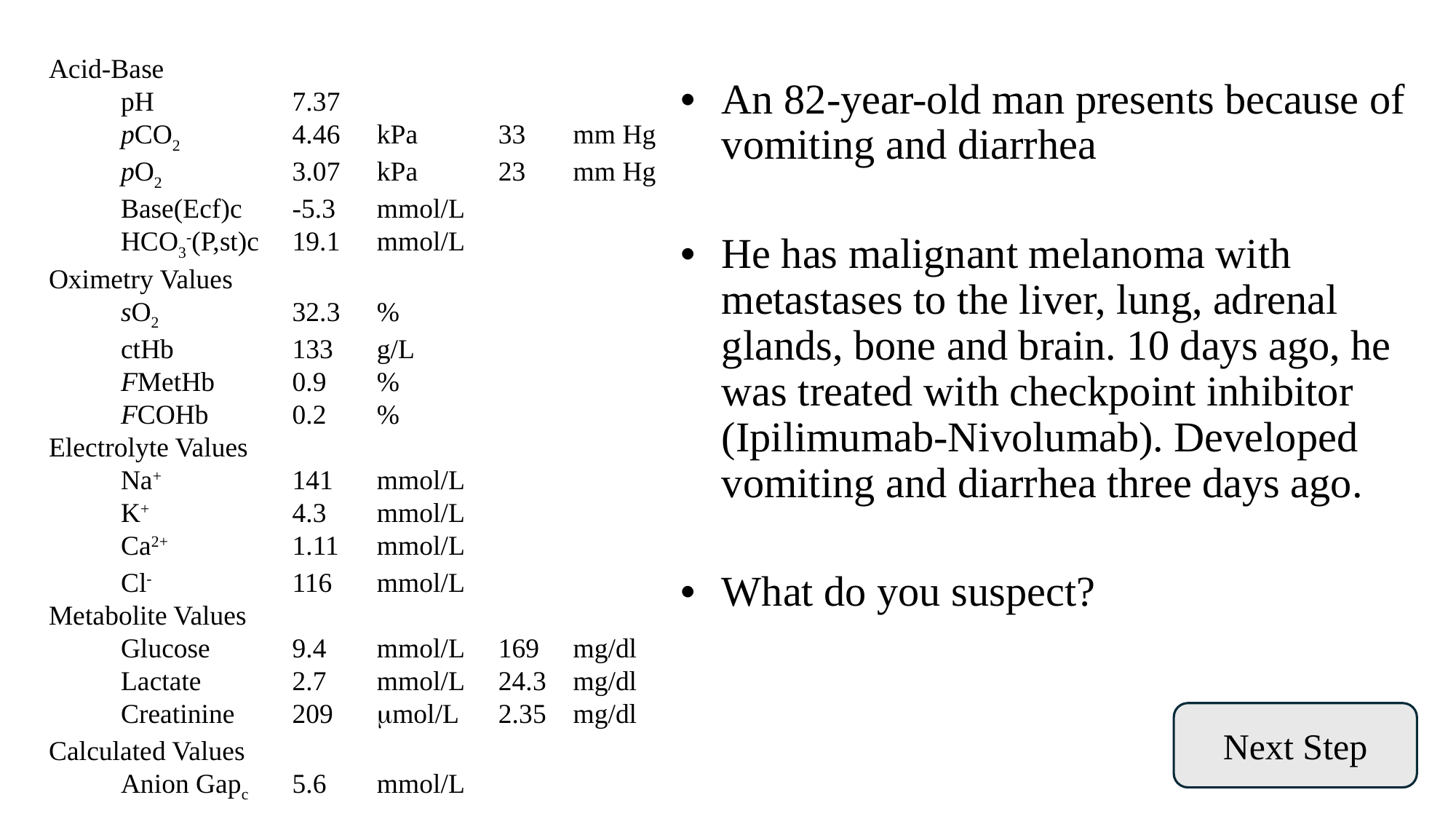

Acid-Base
		pH	7.37
		pCO2	4.46	kPa	33	mm Hg
		pO2	3.07	kPa	23	mm Hg
		Base(Ecf)c	-5.3	mmol/L
		HCO3-(P,st)c	19.1	mmol/L
Oximetry Values
		sO2	32.3	%
		ctHb	133	g/L
		FMetHb	0.9	%
		FCOHb	0.2	%
Electrolyte Values
		Na+	141	mmol/L
		K+	4.3	mmol/L
		Ca2+	1.11	mmol/L
		Cl-	116	mmol/L
Metabolite Values
		Glucose	9.4	mmol/L	169	mg/dl
		Lactate	2.7	mmol/L	24.3	mg/dl
		Creatinine	209	μmol/L	2.35	mg/dl
Calculated Values
		Anion Gapc	5.6	mmol/L
An 82-year-old man presents because of vomiting and diarrhea

He has malignant melanoma with metastases to the liver, lung, adrenal glands, bone and brain. 10 days ago, he was treated with checkpoint inhibitor (Ipilimumab-Nivolumab). Developed vomiting and diarrhea three days ago.

What do you suspect?
Next Step